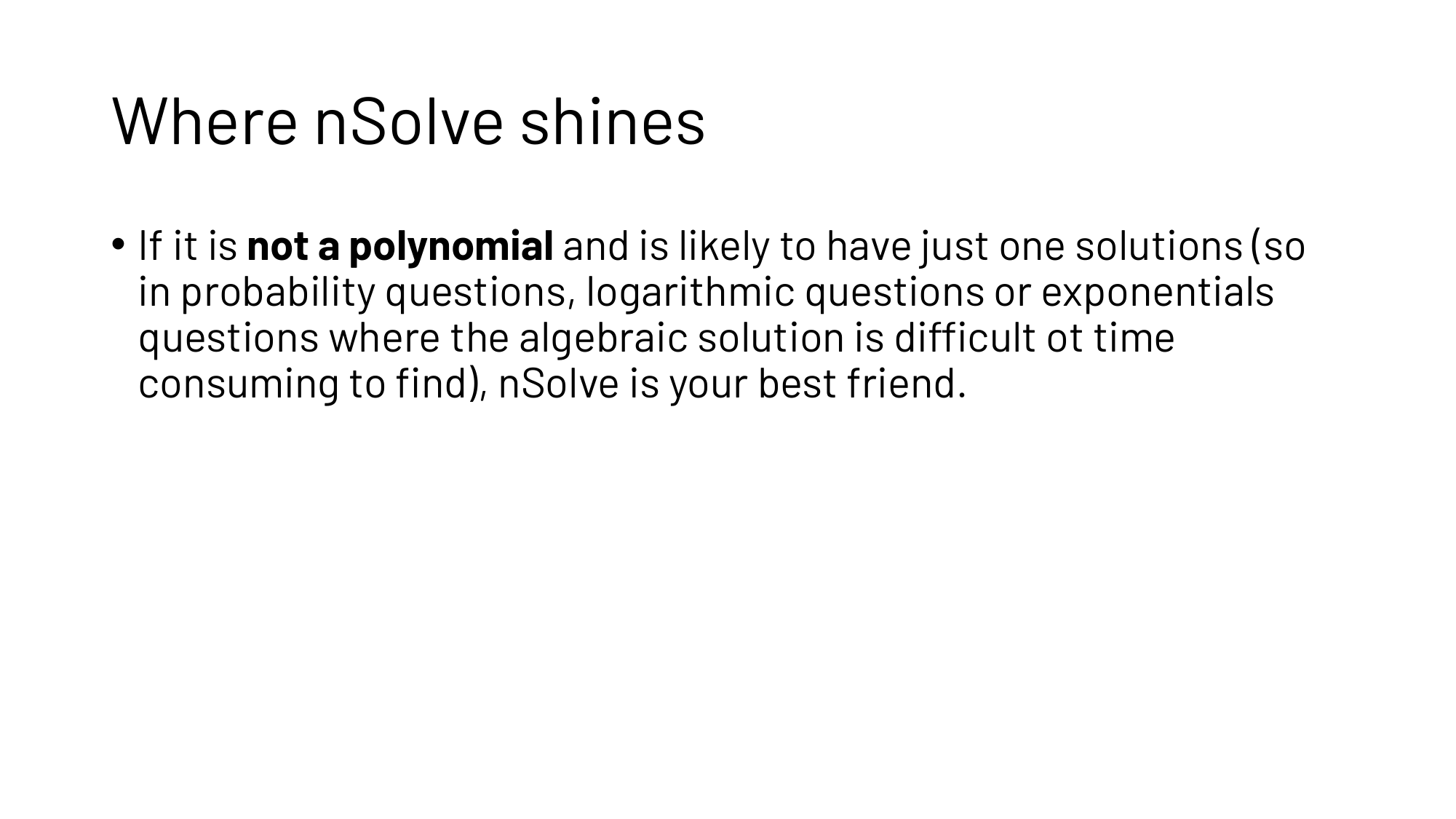

# Where nSolve shines
If it is not a polynomial and is likely to have just one solutions (so in probability questions, logarithmic questions or exponentials questions where the algebraic solution is difficult ot time consuming to find), nSolve is your best friend.